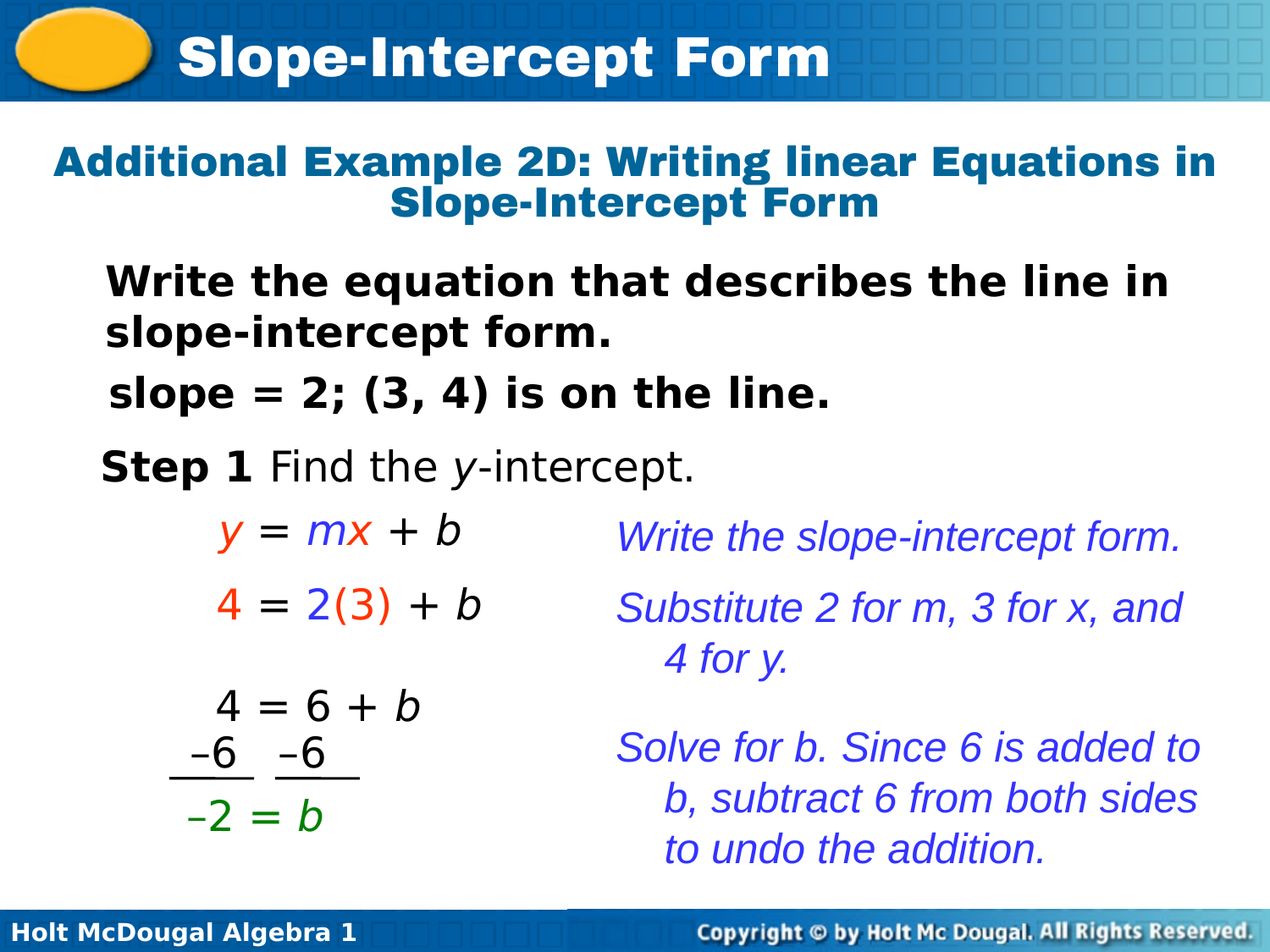

Additional Example 2D: Writing linear Equations in Slope-Intercept Form
Write the equation that describes the line in slope-intercept form.
 slope = 2; (3, 4) is on the line.
Step 1 Find the y-intercept.
y = mx + b
Write the slope-intercept form.
4 = 2(3) + b
Substitute 2 for m, 3 for x, and 4 for y.
4 = 6 + b
–6   –6

–2 = b
Solve for b. Since 6 is added to b, subtract 6 from both sides to undo the addition.